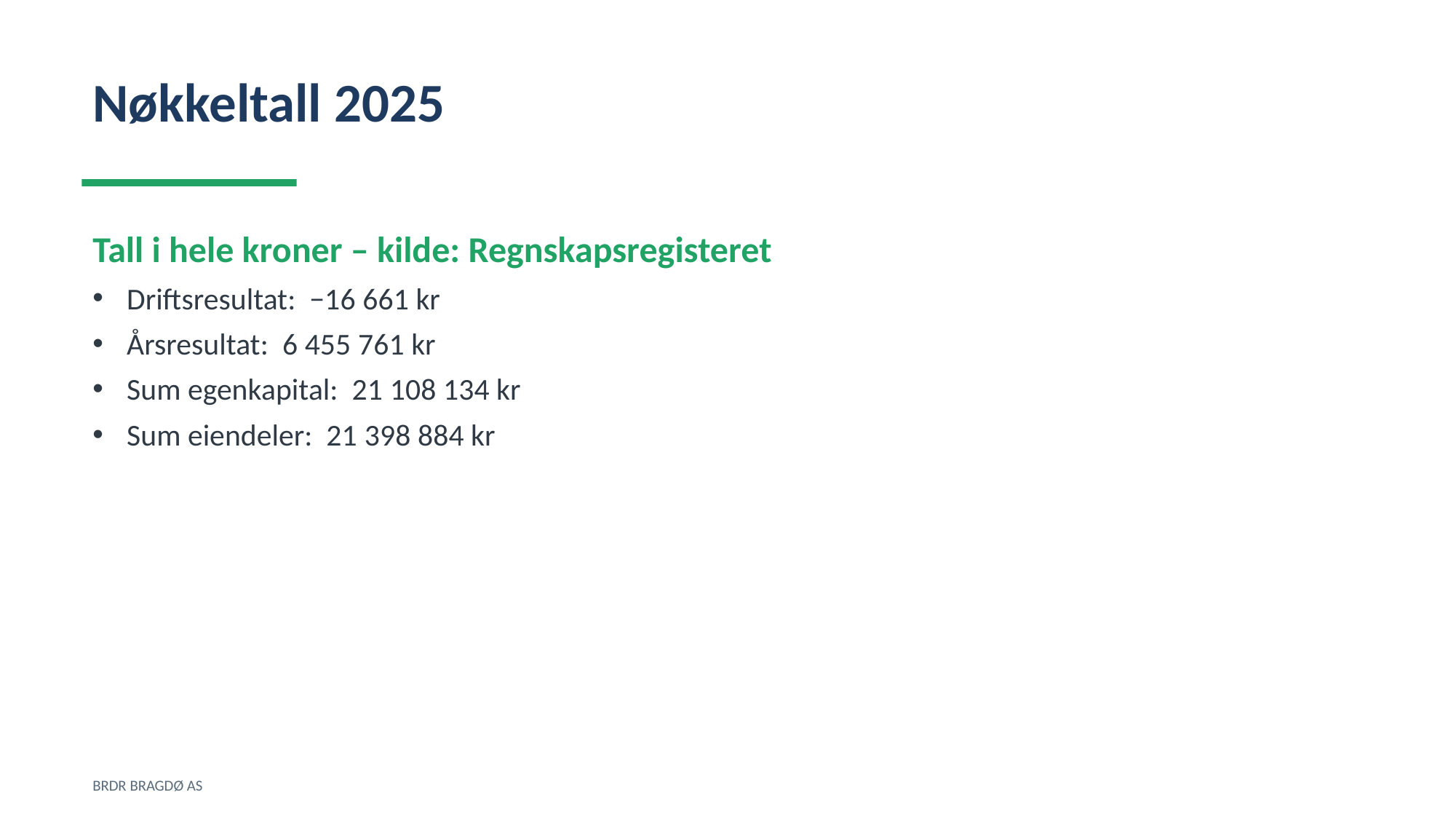

Nøkkeltall 2025

Tall i hele kroner – kilde: Regnskapsregisteret
Driftsresultat:  −16 661 kr
Årsresultat:  6 455 761 kr
Sum egenkapital:  21 108 134 kr
Sum eiendeler:  21 398 884 kr
BRDR BRAGDØ AS